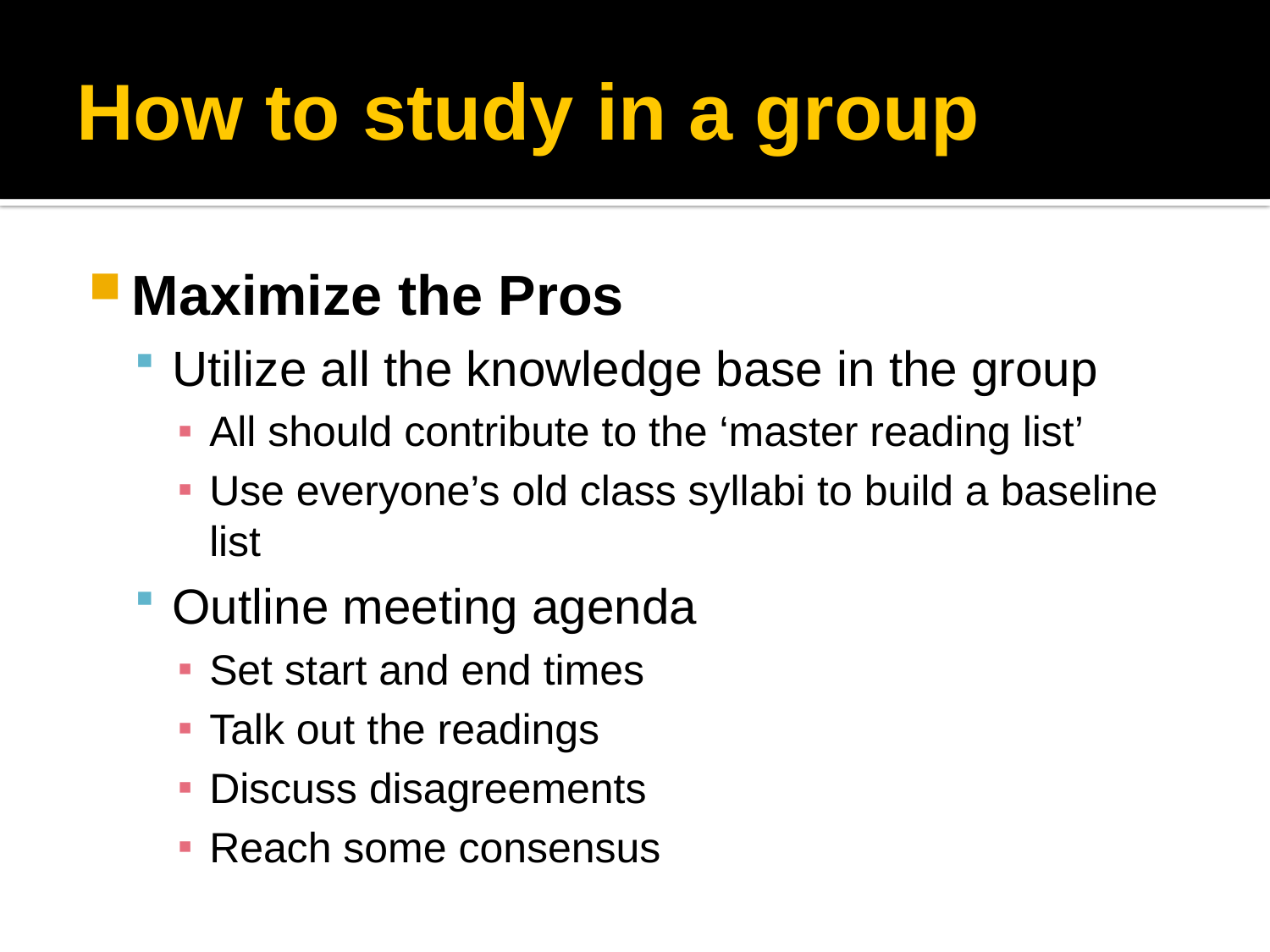

# How to study in a group
Maximize the Pros
Utilize all the knowledge base in the group
All should contribute to the ‘master reading list’
Use everyone’s old class syllabi to build a baseline list
Outline meeting agenda
Set start and end times
Talk out the readings
Discuss disagreements
Reach some consensus